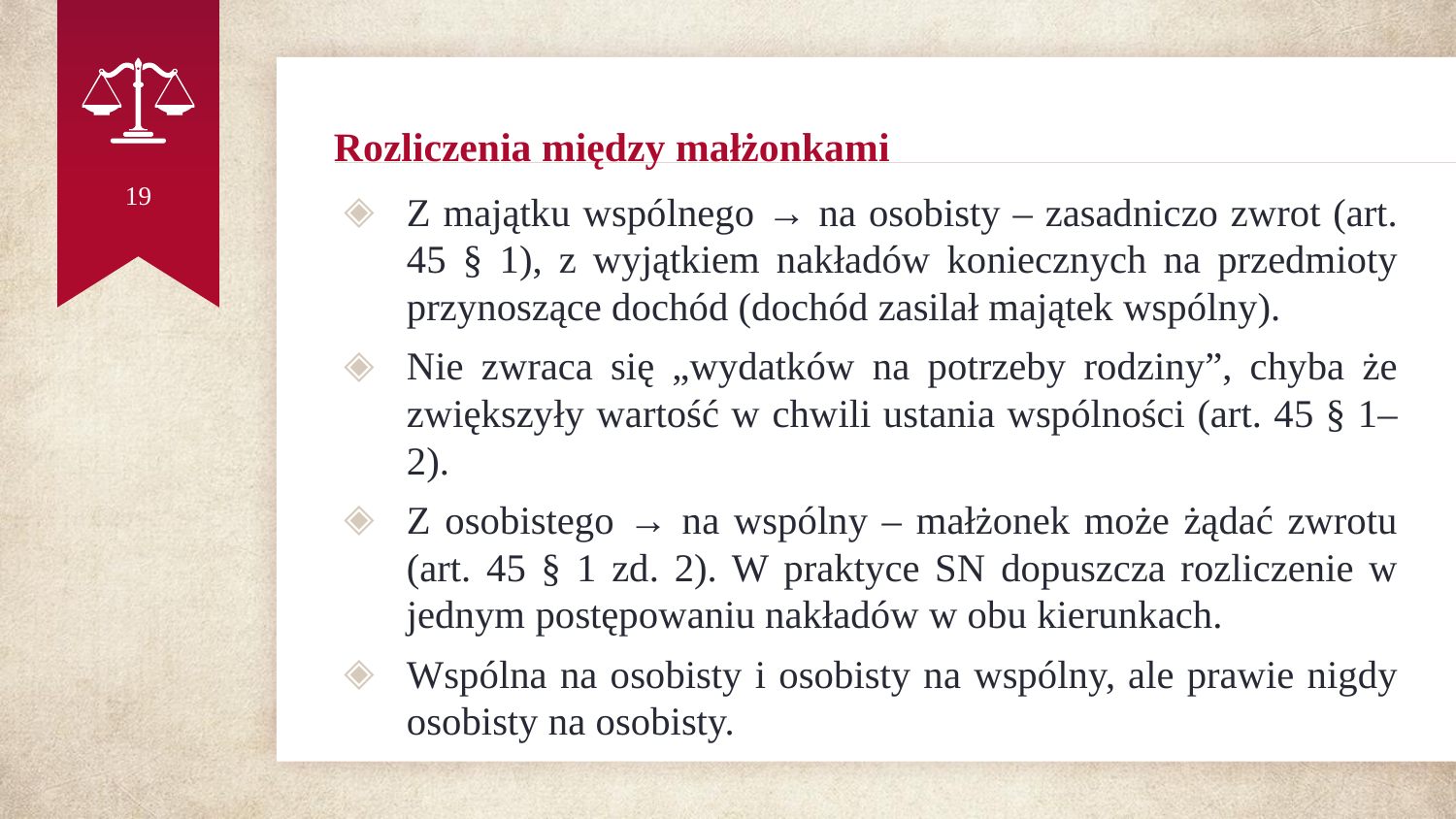

# Rozliczenia między małżonkami
19
Z majątku wspólnego → na osobisty – zasadniczo zwrot (art. 45 § 1), z wyjątkiem nakładów koniecznych na przedmioty przynoszące dochód (dochód zasilał majątek wspólny).
Nie zwraca się „wydatków na potrzeby rodziny”, chyba że zwiększyły wartość w chwili ustania wspólności (art. 45 § 1–2).
Z osobistego → na wspólny – małżonek może żądać zwrotu (art. 45 § 1 zd. 2). W praktyce SN dopuszcza rozliczenie w jednym postępowaniu nakładów w obu kierunkach.
Wspólna na osobisty i osobisty na wspólny, ale prawie nigdy osobisty na osobisty.